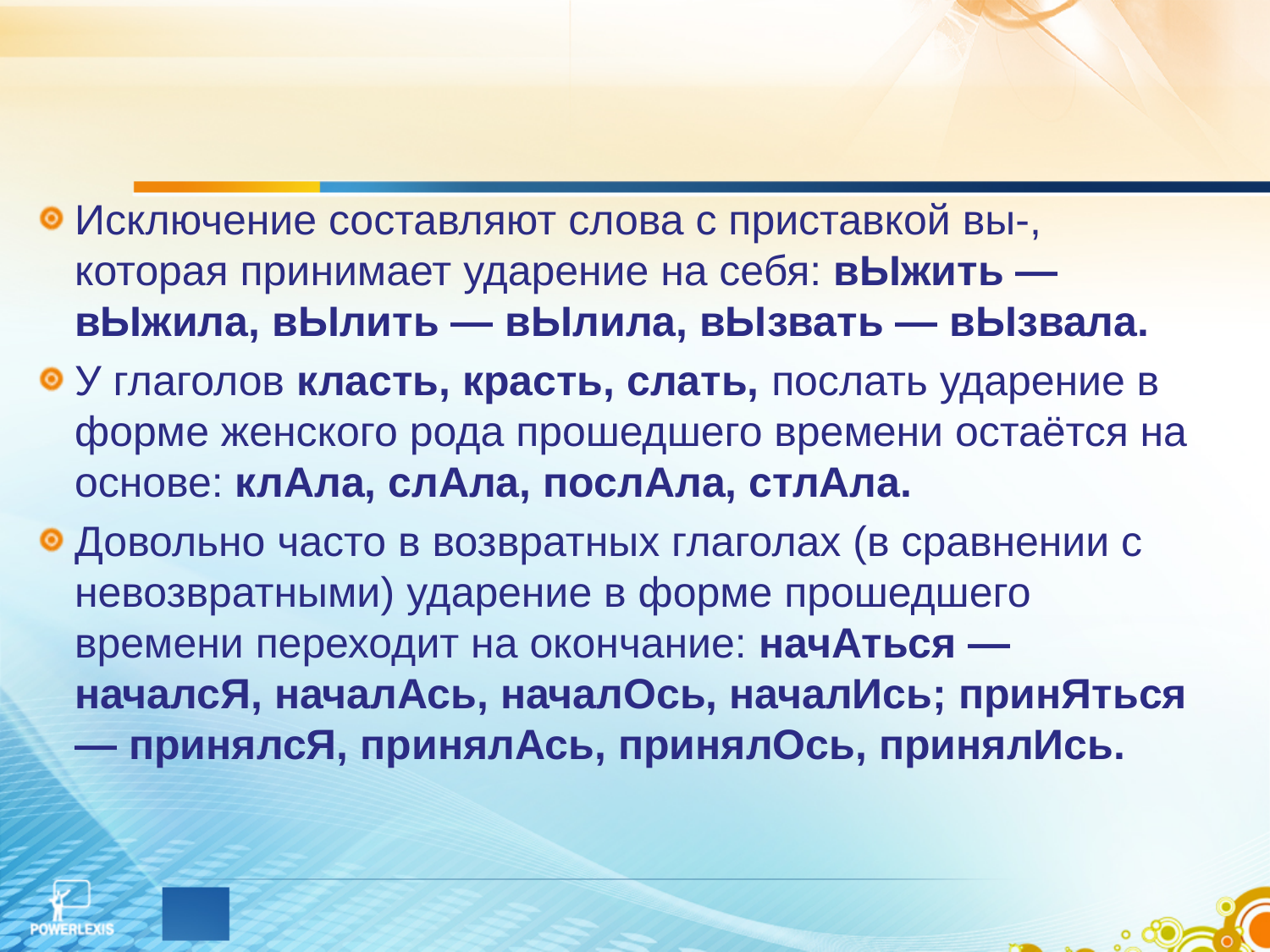

Исключение составляют слова с приставкой вы-, которая принимает ударение на себя: вЫжить — вЫжила, вЫлить — вЫлила, вЫзвать — вЫзвала.
У глаголов класть, красть, слать, послать ударение в форме женского рода прошедшего времени остаётся на основе: клАла, слАла, послАла, стлАла.
Довольно часто в возвратных глаголах (в сравнении с невозвратными) ударение в форме прошедшего времени переходит на окончание: начАться — началсЯ, началАсь, началОсь, началИсь; принЯться — принялсЯ, принялАсь, принялОсь, принялИсь.